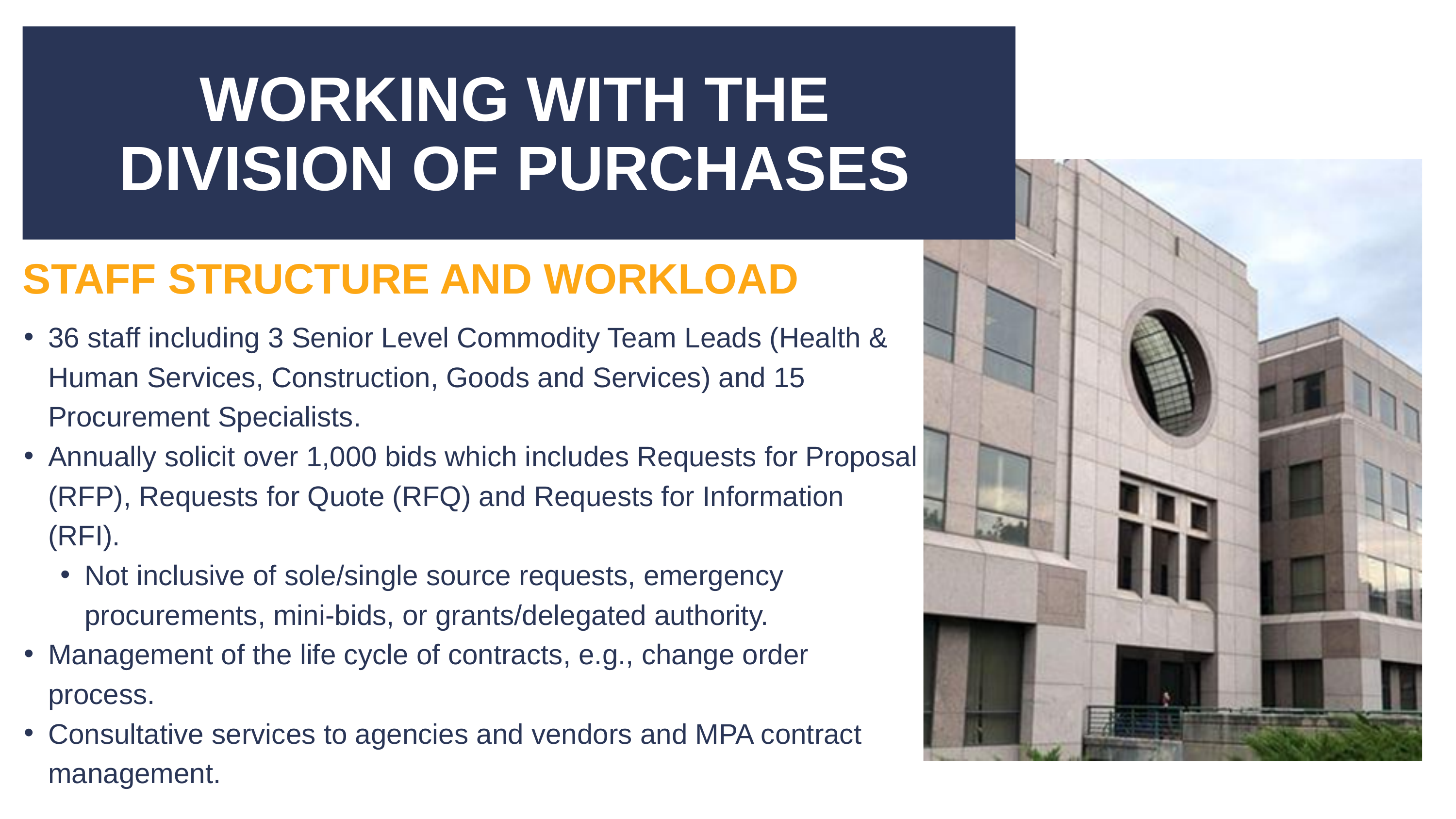

WORKING WITH THE DIVISION OF PURCHASES

STAFF STRUCTURE AND WORKLOAD
36 staff including 3 Senior Level Commodity Team Leads (Health & Human Services, Construction, Goods and Services) and 15 Procurement Specialists.
Annually solicit over 1,000 bids which includes Requests for Proposal (RFP), Requests for Quote (RFQ) and Requests for Information (RFI).
Not inclusive of sole/single source requests, emergency procurements, mini-bids, or grants/delegated authority.
Management of the life cycle of contracts, e.g., change order process.
Consultative services to agencies and vendors and MPA contract management.